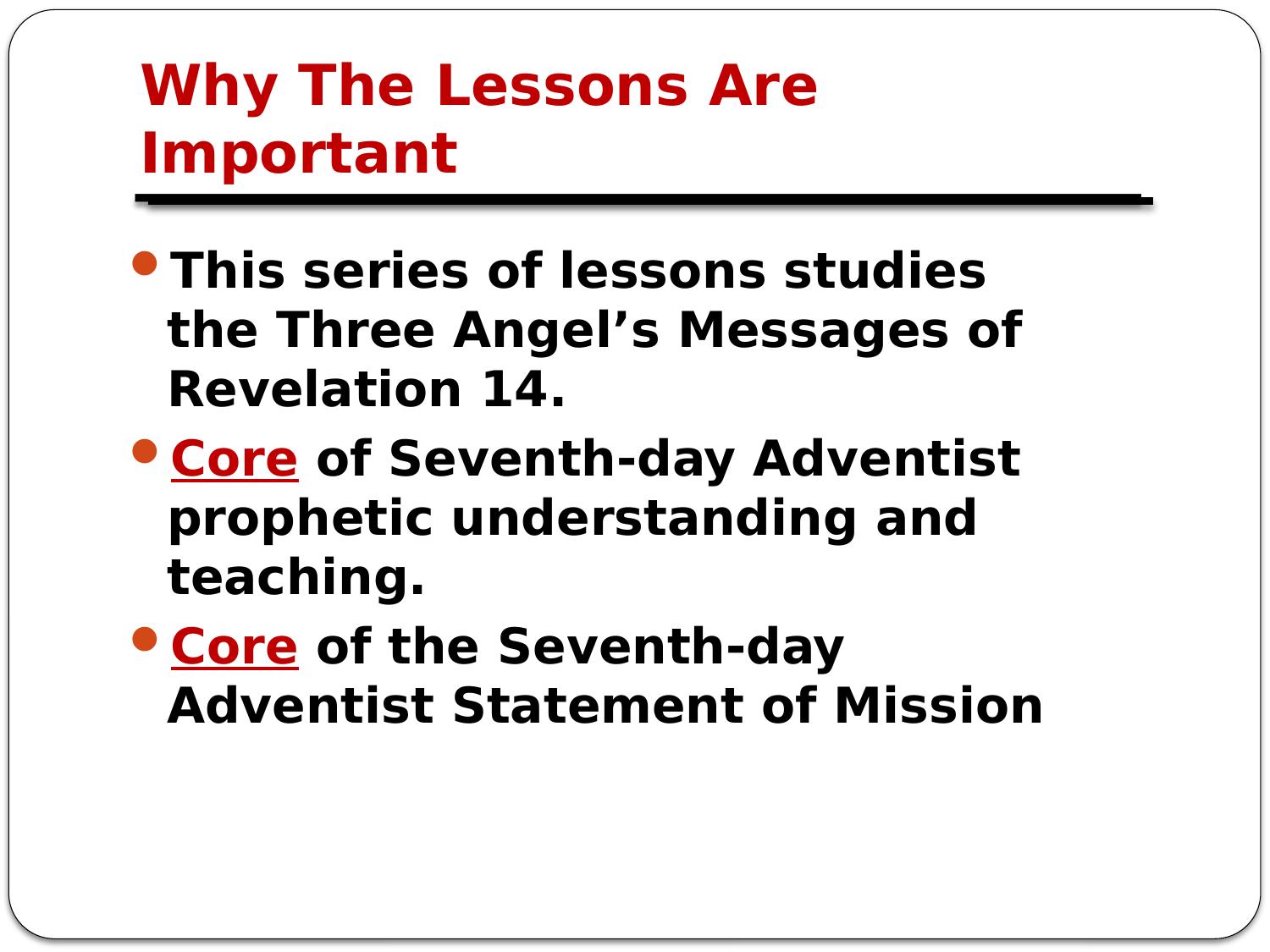

# Why The Lessons Are Important
This series of lessons studies the Three Angel’s Messages of Revelation 14.
Core of Seventh-day Adventist  prophetic understanding and teaching.
Core of the Seventh-day Adventist Statement of Mission